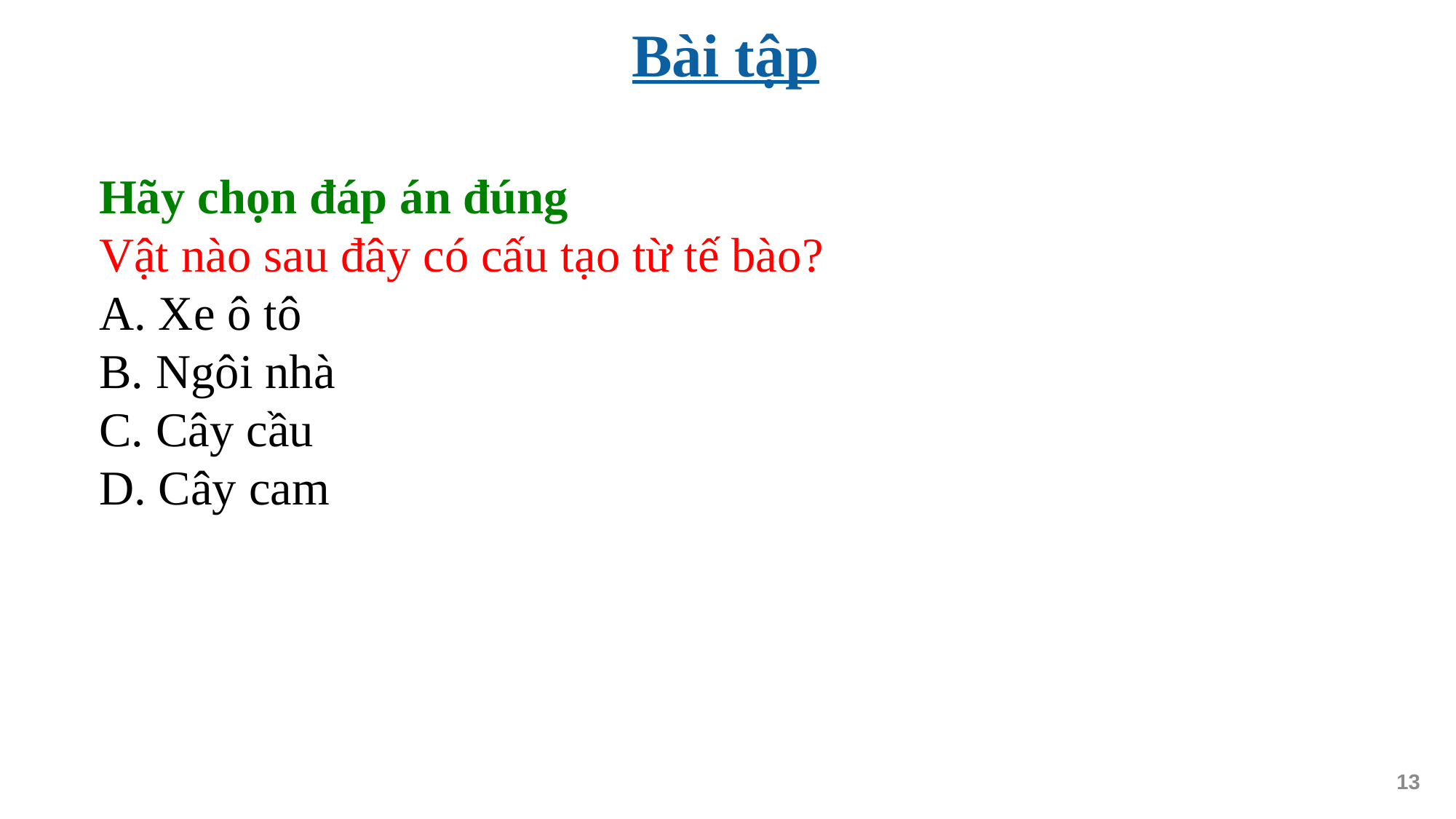

Bài tập
Hãy chọn đáp án đúng
Vật nào sau đây có cấu tạo từ tế bào?
A. Xe ô tô
B. Ngôi nhà
C. Cây cầu
D. Cây cam

13